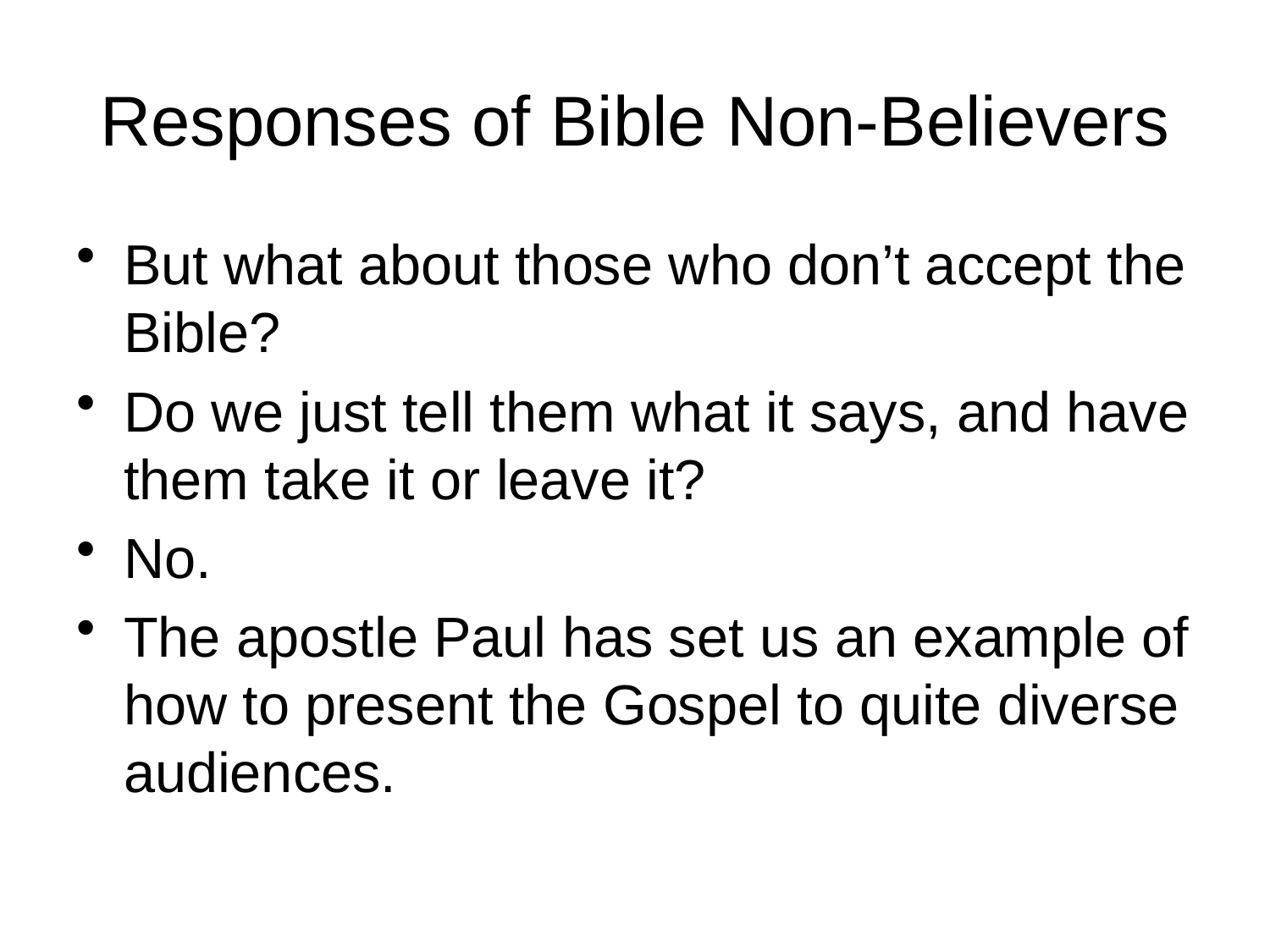

# Responses of Bible Non-Believers
But what about those who don’t accept the Bible?
Do we just tell them what it says, and have them take it or leave it?
No.
The apostle Paul has set us an example of how to present the Gospel to quite diverse audiences.